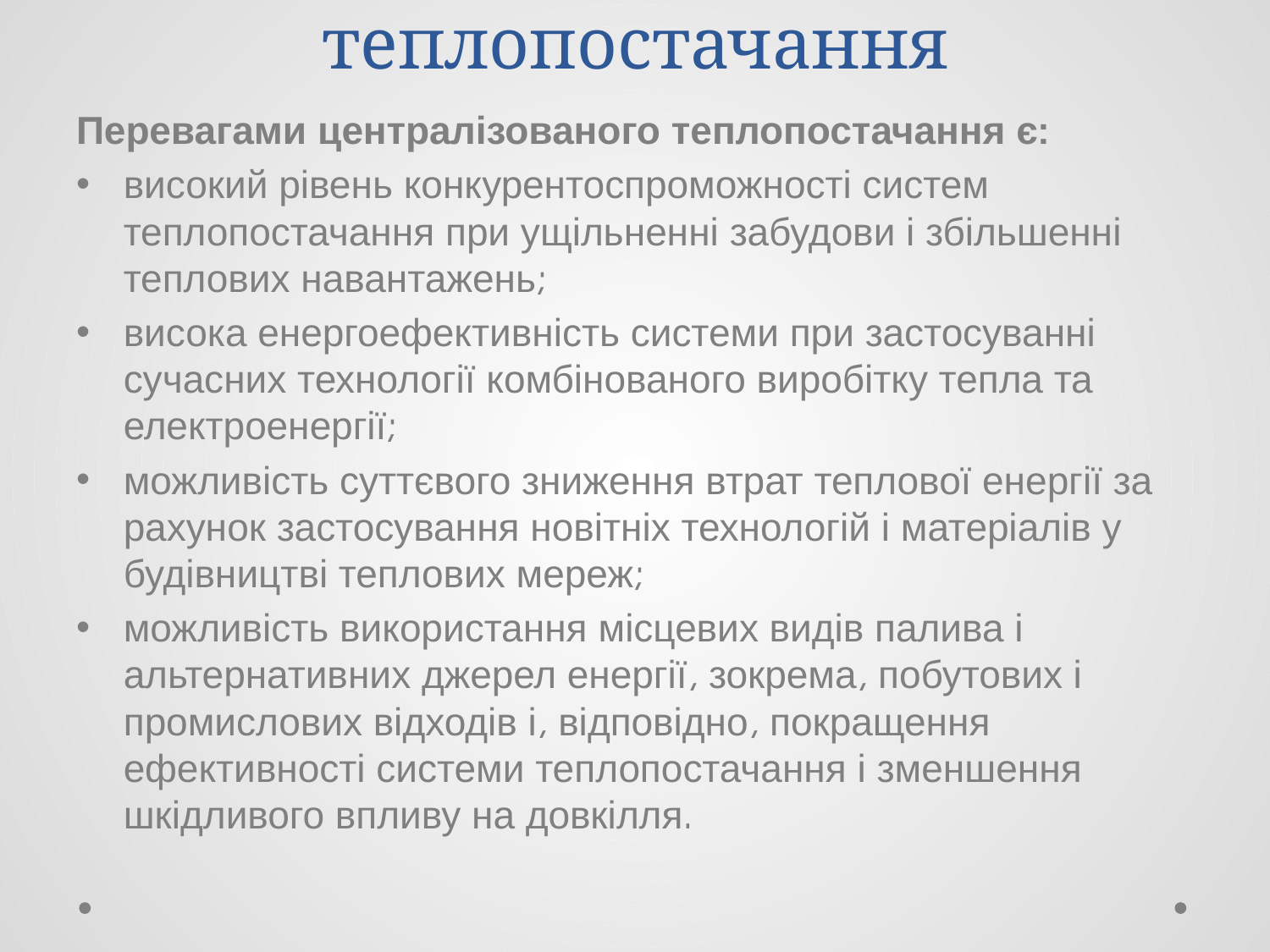

# Централізоване теплопостачання
Перевагами централізованого теплопостачання є:
високий рівень конкурентоспроможності систем теплопостачання при ущільненні забудови і збільшенні теплових навантажень;
висока енергоефективність системи при застосуванні сучасних технології комбінованого виробітку тепла та електроенергії;
можливість суттєвого зниження втрат теплової енергії за рахунок застосування новітніх технологій і матеріалів у будівництві теплових мереж;
можливість використання місцевих видів палива і альтернативних джерел енергії, зокрема, побутових і промислових відходів і, відповідно, покращення ефективності системи теплопостачання і зменшення шкідливого впливу на довкілля.